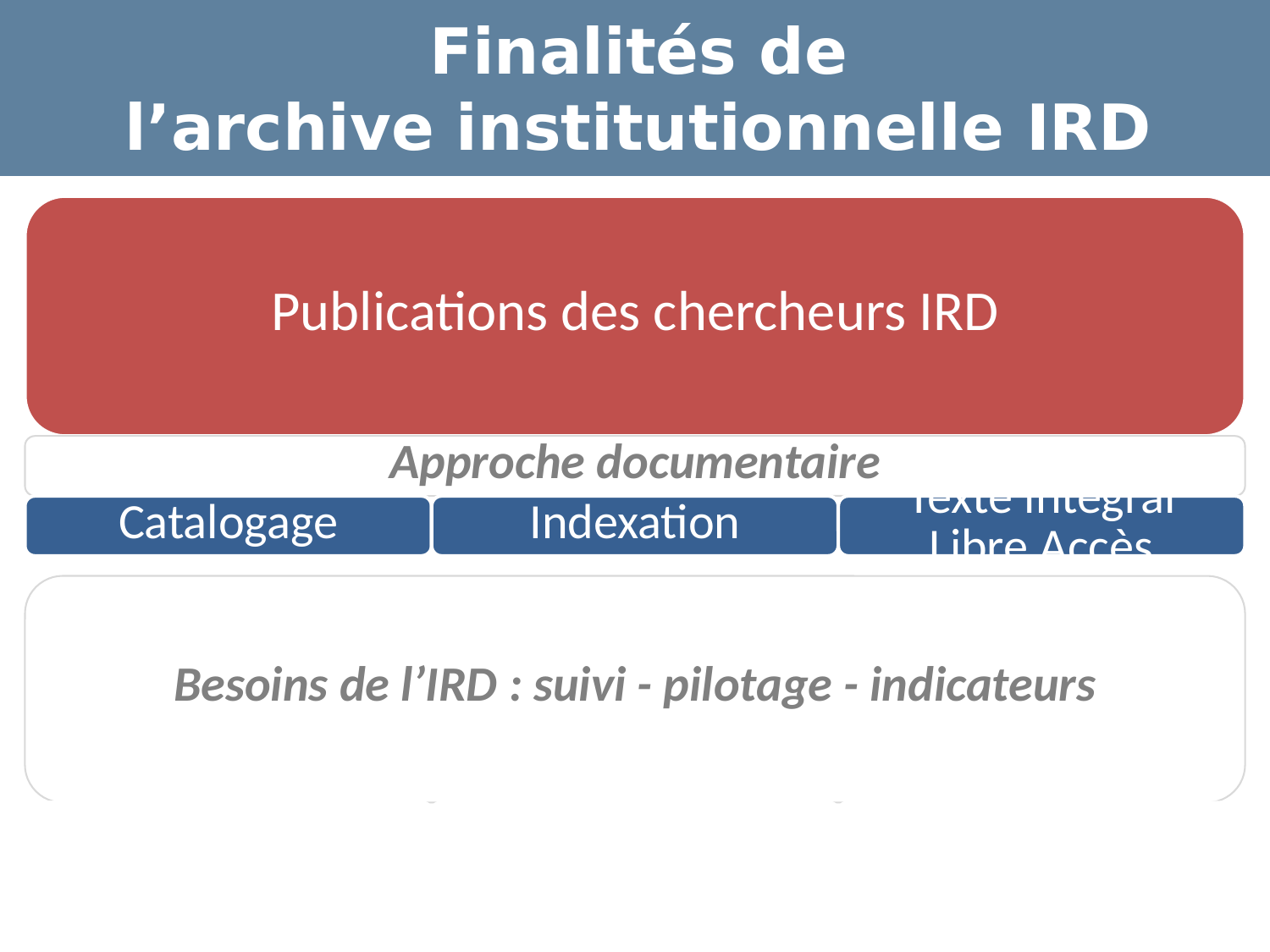

# Finalités de l’archive institutionnelle IRD
Approche documentaire
Catalogage
Indexation
Publications des chercheurs IRD
Besoins de l’IRD : suivi - pilotage - indicateurs
Organisation
Géostratégie
Priorités scientifique
Structures de recherche
Chercheurs
Partenariats
Présence Impact
Disciplines